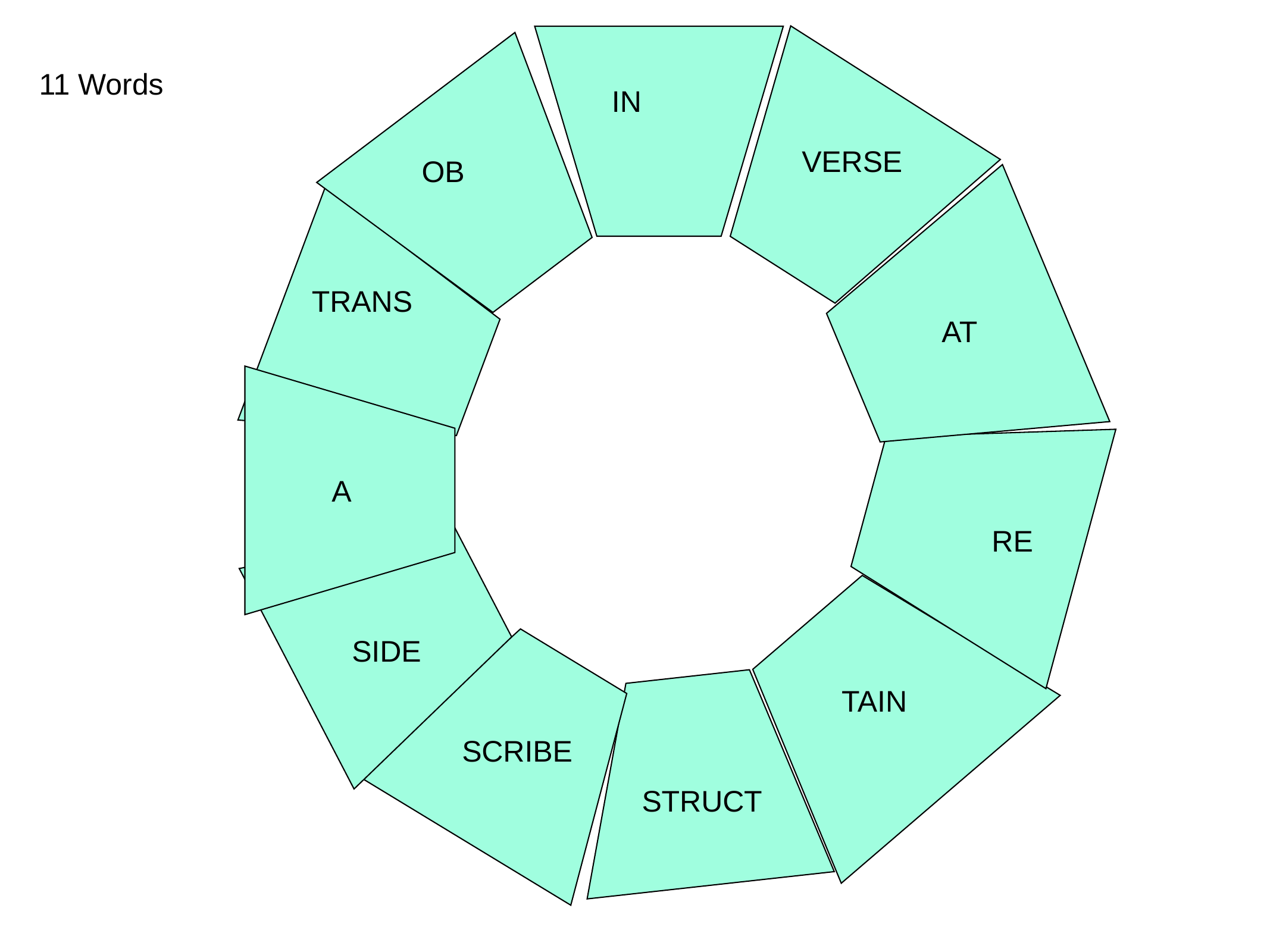

11 Words
IN

VERSE
OB

TRANS
AT

A
RE

SIDE

TAIN
SCRIBE
STRUCT